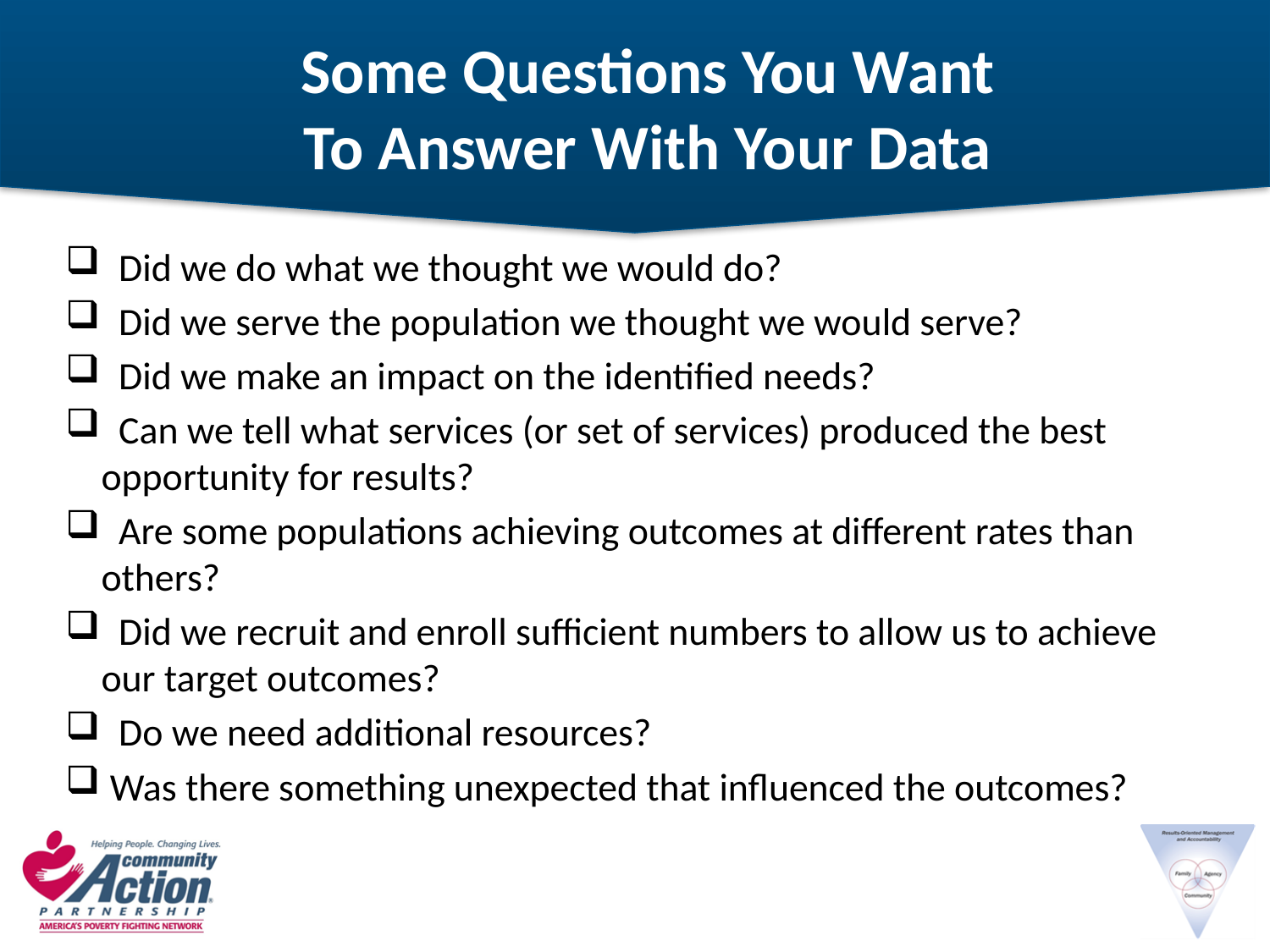

# Some Questions You Want To Answer With Your Data
  Did we do what we thought we would do?
  Did we serve the population we thought we would serve?
  Did we make an impact on the identified needs?
  Can we tell what services (or set of services) produced the best opportunity for results?
  Are some populations achieving outcomes at different rates than others?
  Did we recruit and enroll sufficient numbers to allow us to achieve our target outcomes?
  Do we need additional resources?
 Was there something unexpected that influenced the outcomes?